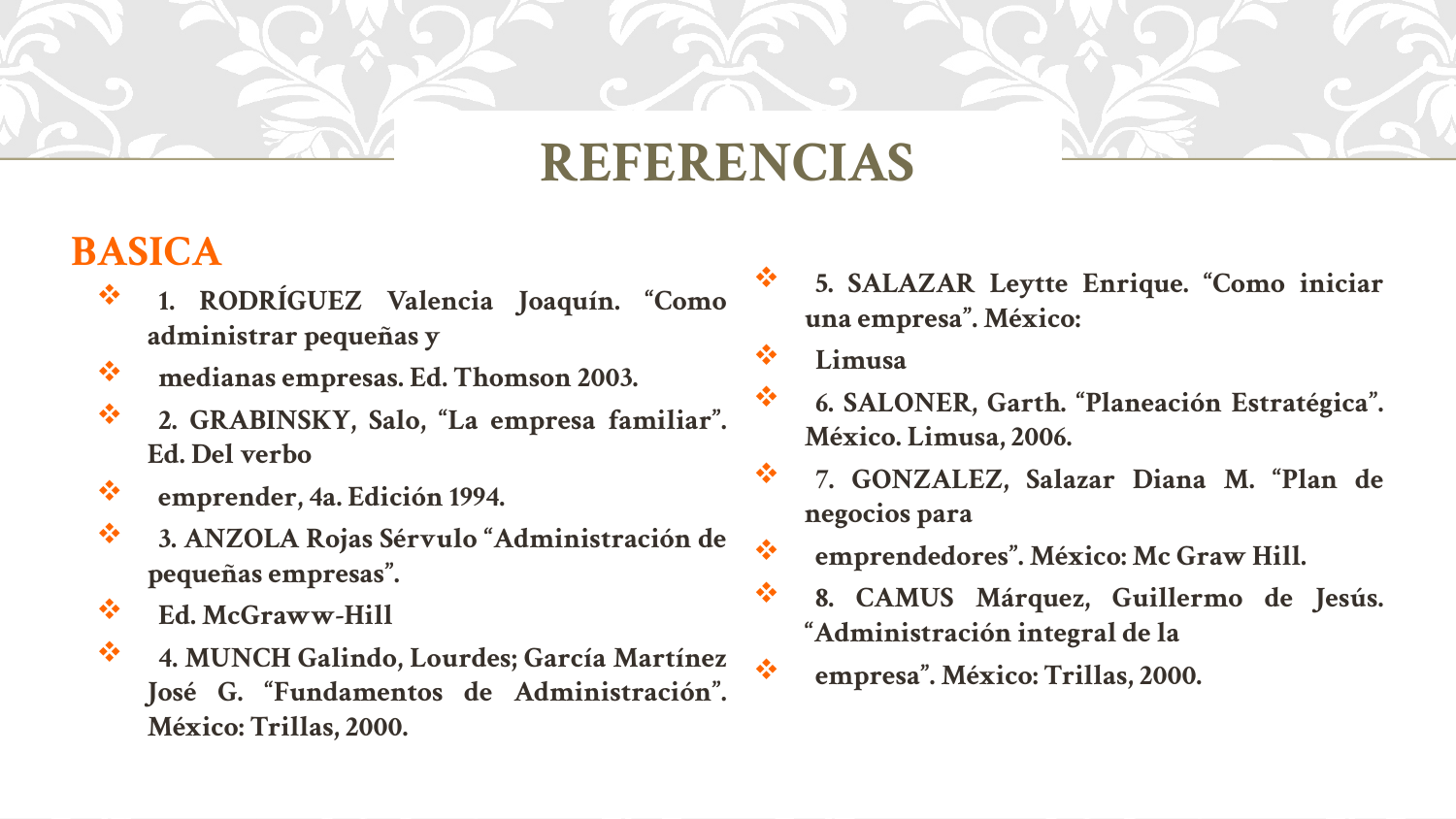

# Referencias
BASICA
1. RODRÍGUEZ Valencia Joaquín. “Como administrar pequeñas y
medianas empresas. Ed. Thomson 2003.
2. GRABINSKY, Salo, “La empresa familiar”. Ed. Del verbo
emprender, 4a. Edición 1994.
3. ANZOLA Rojas Sérvulo “Administración de pequeñas empresas”.
Ed. McGraww-Hill
4. MUNCH Galindo, Lourdes; García Martínez José G. “Fundamentos de Administración”. México: Trillas, 2000.

5. SALAZAR Leytte Enrique. “Como iniciar una empresa”. México:
Limusa
6. SALONER, Garth. “Planeación Estratégica”. México. Limusa, 2006.
7. GONZALEZ, Salazar Diana M. “Plan de negocios para
emprendedores”. México: Mc Graw Hill.
8. CAMUS Márquez, Guillermo de Jesús. “Administración integral de la
empresa”. México: Trillas, 2000.